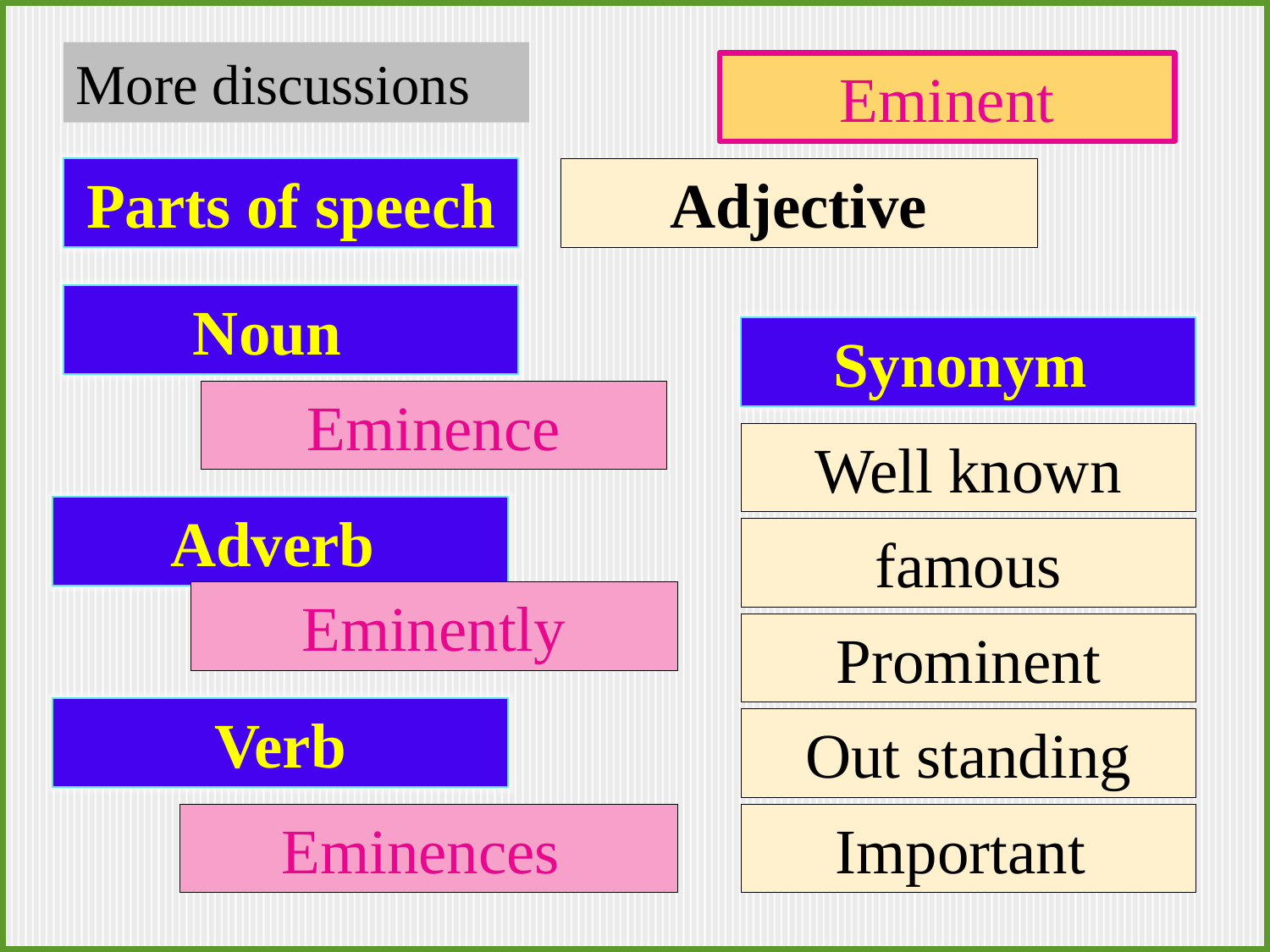

More discussions
Eminent
Parts of speech
Adjective
Noun
Synonym
Eminence
Well known
Adverb
famous
Eminently
Prominent
Verb
Out standing
Eminences
Important